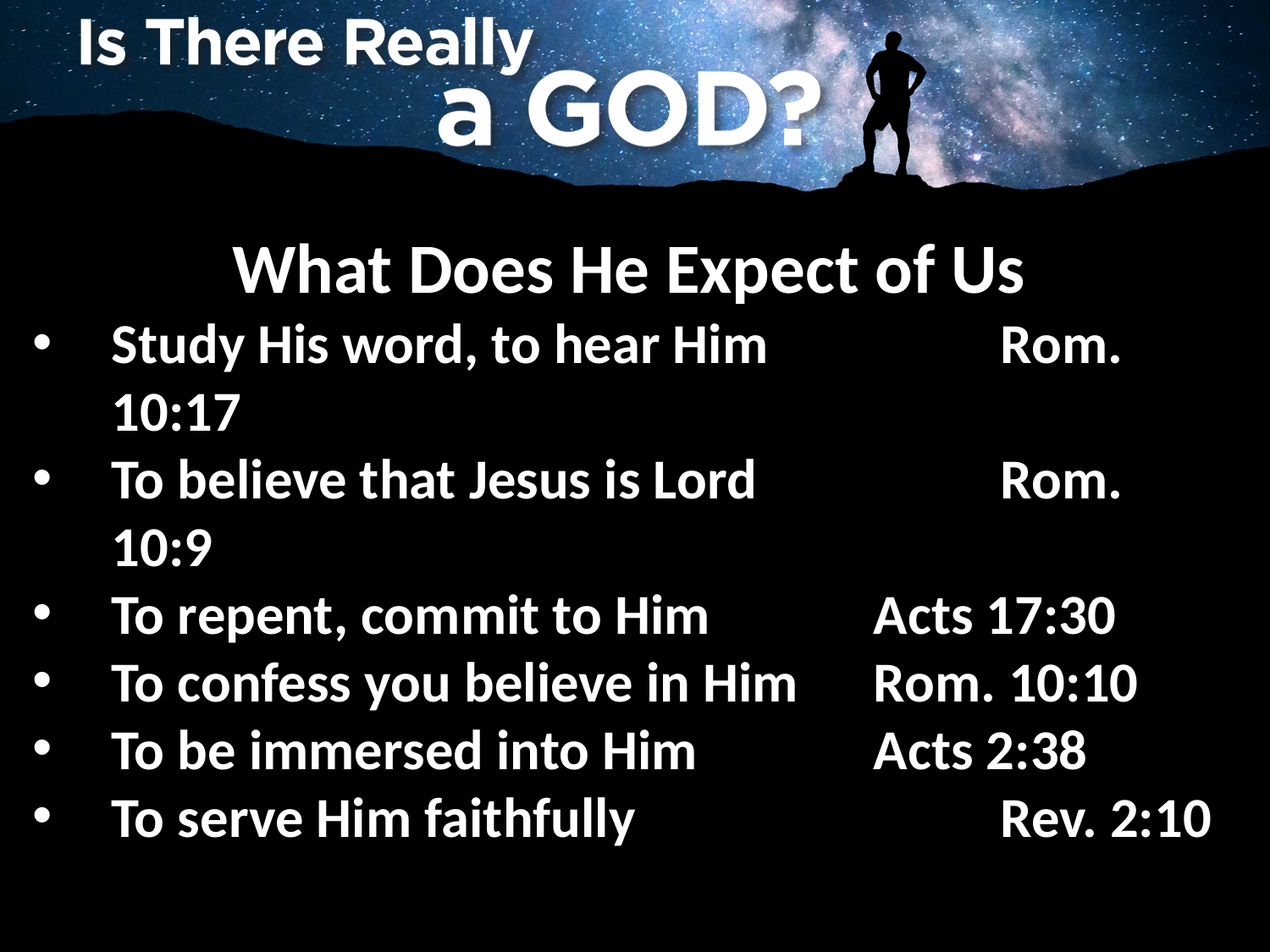

What Does He Expect of Us
Study His word, to hear Him		Rom. 10:17
To believe that Jesus is Lord		Rom. 10:9
To repent, commit to Him		Acts 17:30
To confess you believe in Him	Rom. 10:10
To be immersed into Him		Acts 2:38
To serve Him faithfully			Rev. 2:10